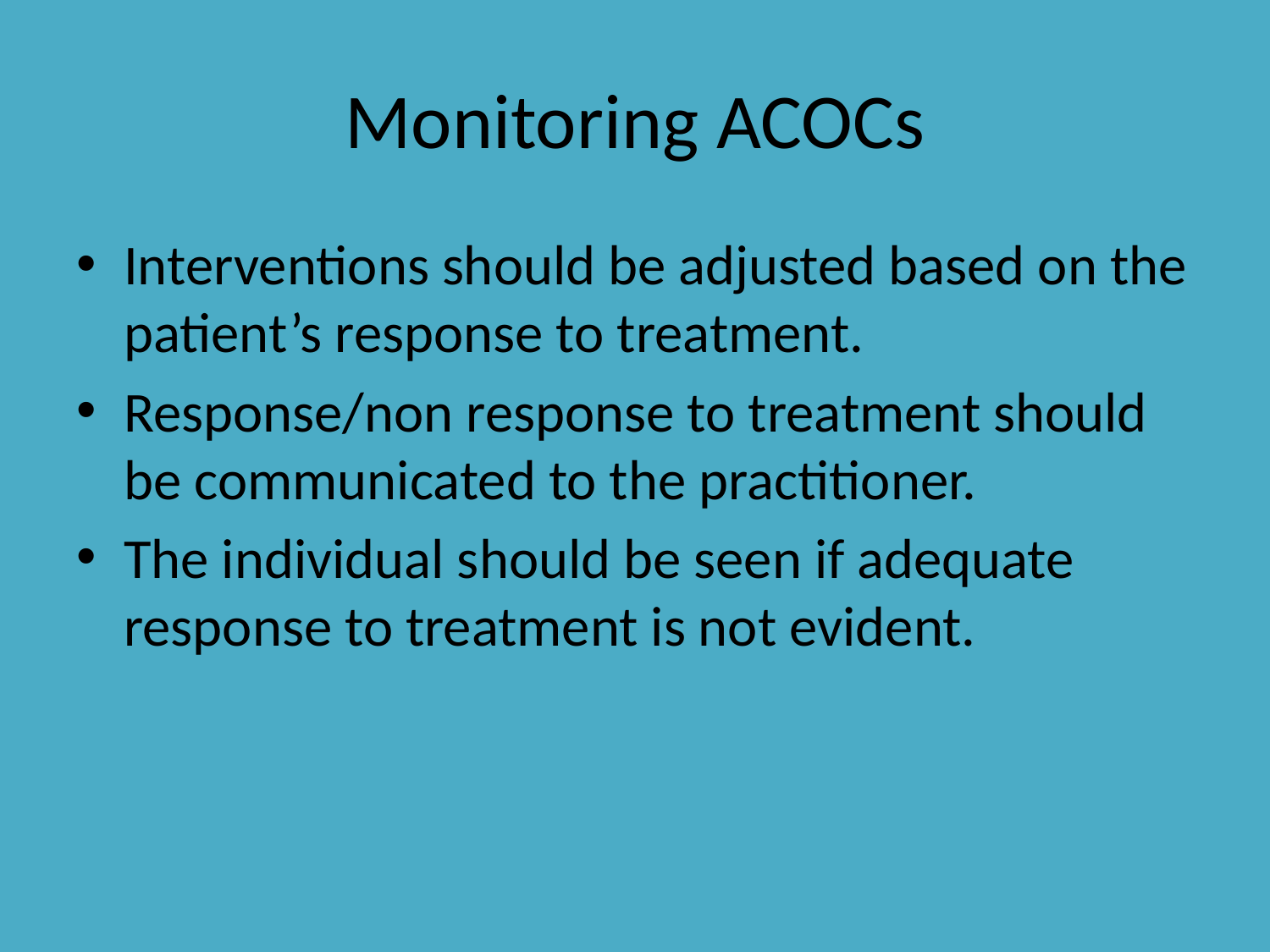

# Monitoring ACOCs
Interventions should be adjusted based on the patient’s response to treatment.
Response/non response to treatment should be communicated to the practitioner.
The individual should be seen if adequate response to treatment is not evident.